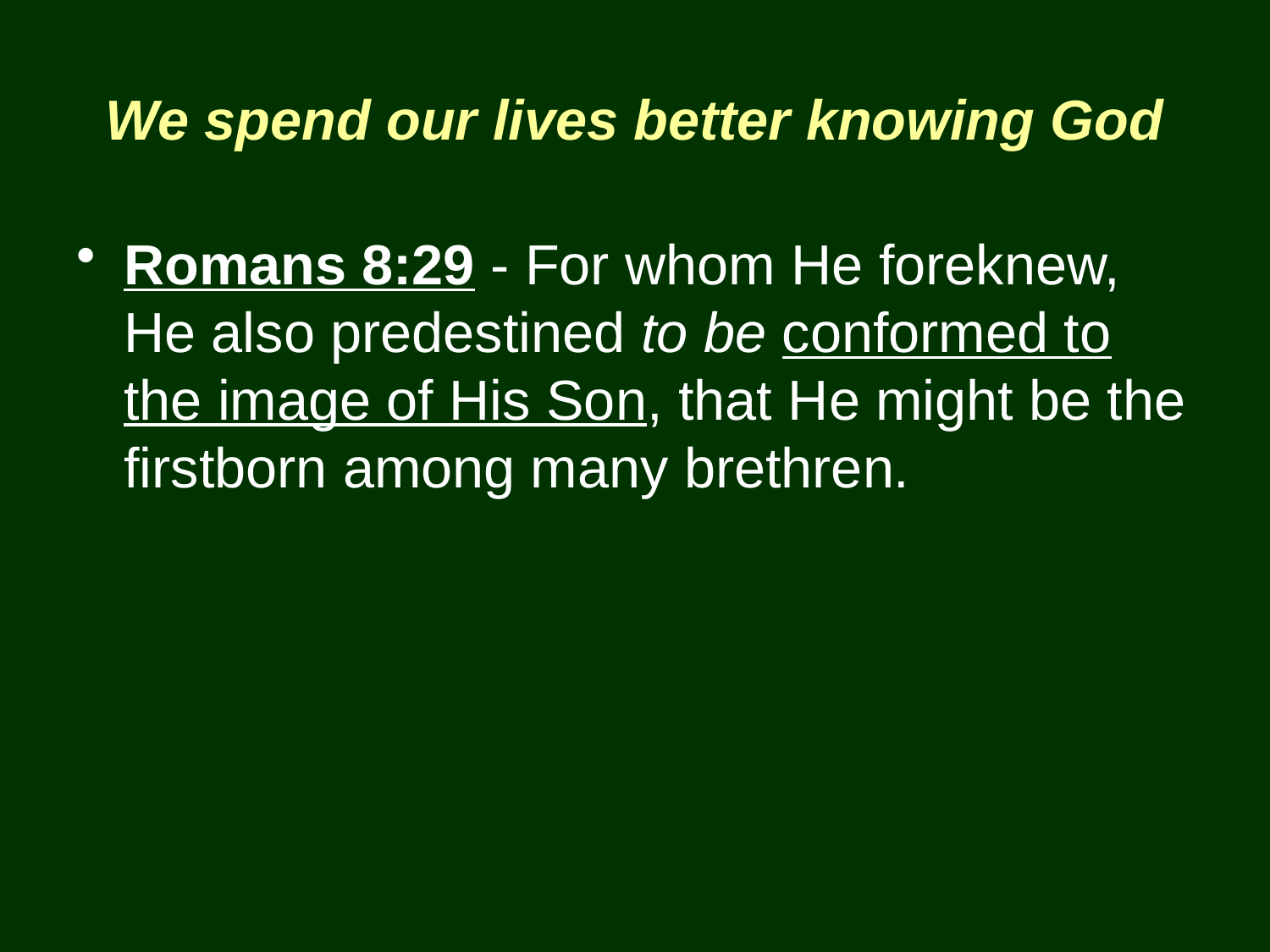

# We spend our lives better knowing God
Romans 8:29 - For whom He foreknew, He also predestined to be conformed to the image of His Son, that He might be the firstborn among many brethren.